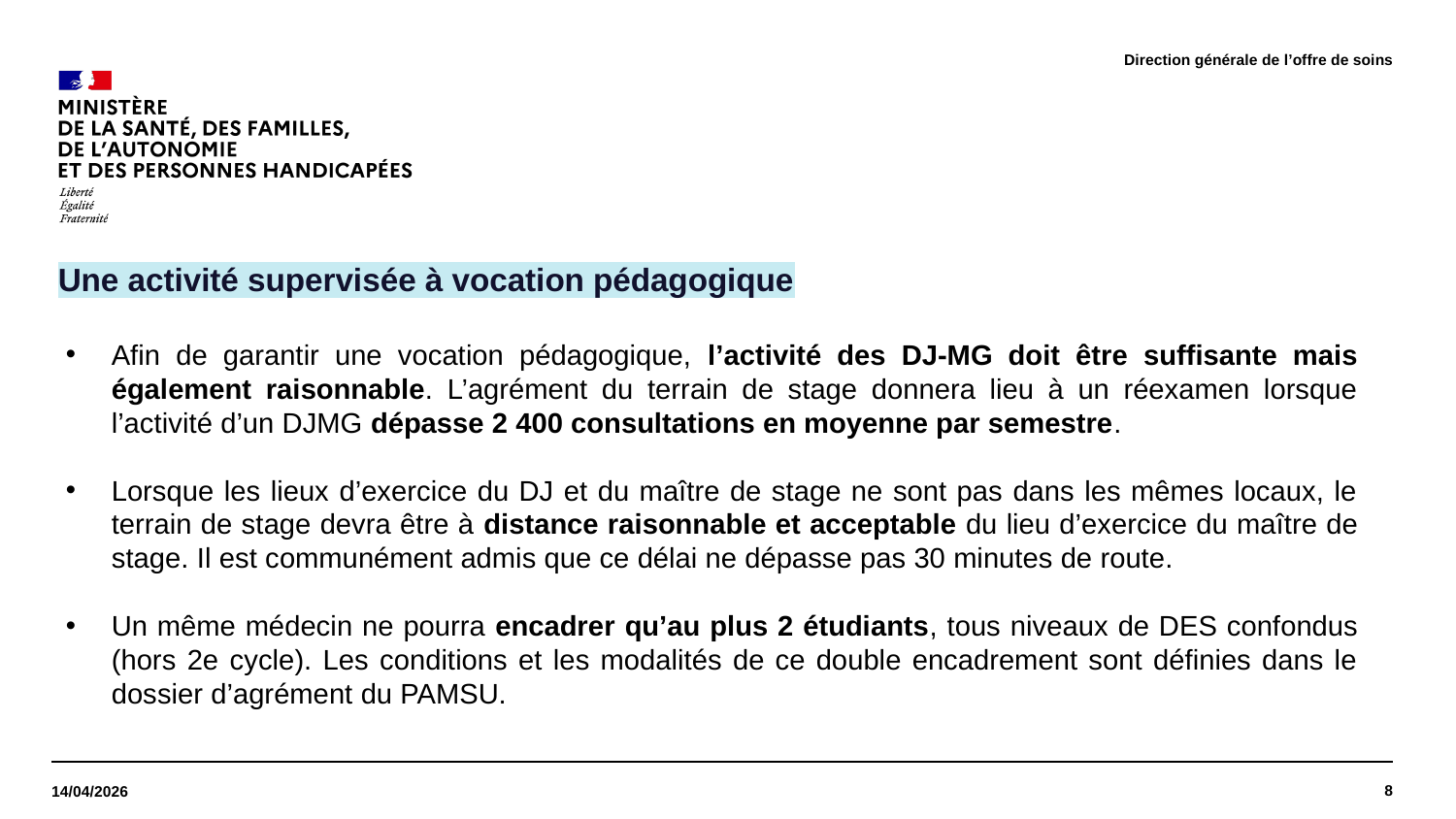

Direction générale de l’offre de soins
Une activité supervisée à vocation pédagogique
Afin de garantir une vocation pédagogique, l’activité des DJ-MG doit être suffisante mais également raisonnable. L’agrément du terrain de stage donnera lieu à un réexamen lorsque l’activité d’un DJMG dépasse 2 400 consultations en moyenne par semestre.

Lorsque les lieux d’exercice du DJ et du maître de stage ne sont pas dans les mêmes locaux, le terrain de stage devra être à distance raisonnable et acceptable du lieu d’exercice du maître de stage. Il est communément admis que ce délai ne dépasse pas 30 minutes de route.

Un même médecin ne pourra encadrer qu’au plus 2 étudiants, tous niveaux de DES confondus (hors 2e cycle). Les conditions et les modalités de ce double encadrement sont définies dans le dossier d’agrément du PAMSU.

8
14/04/2026